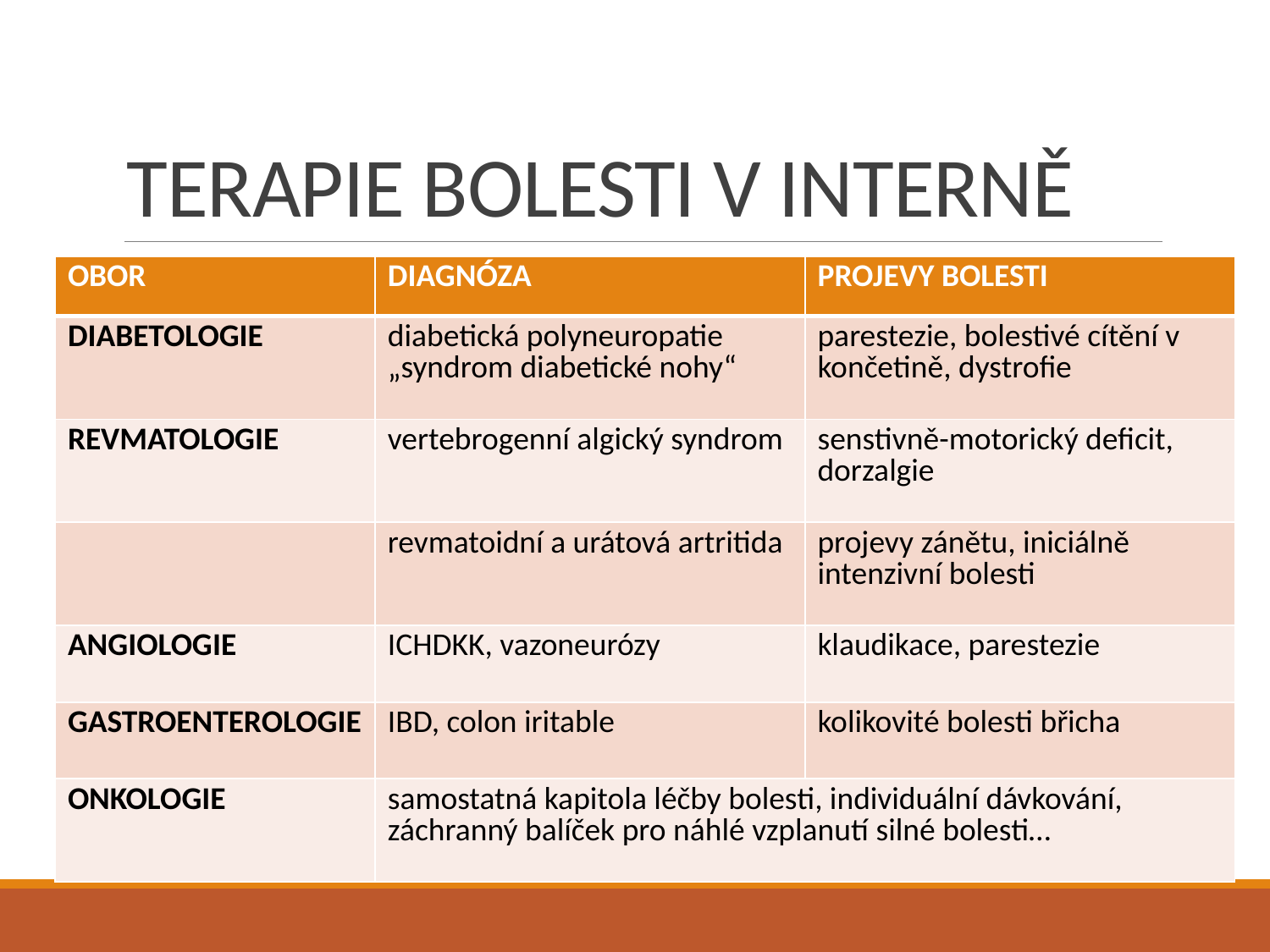

# TERAPIE BOLESTI V INTERNĚ
| OBOR | DIAGNÓZA | PROJEVY BOLESTI |
| --- | --- | --- |
| DIABETOLOGIE | diabetická polyneuropatie „syndrom diabetické nohy“ | parestezie, bolestivé cítění v končetině, dystrofie |
| REVMATOLOGIE | vertebrogenní algický syndrom | senstivně-motorický deficit, dorzalgie |
|  | revmatoidní a urátová artritida | projevy zánětu, iniciálně intenzivní bolesti |
| ANGIOLOGIE | ICHDKK, vazoneurózy | klaudikace, parestezie |
| GASTROENTEROLOGIE | IBD, colon iritable | kolikovité bolesti břicha |
| ONKOLOGIE | samostatná kapitola léčby bolesti, individuální dávkování, záchranný balíček pro náhlé vzplanutí silné bolesti… |  |